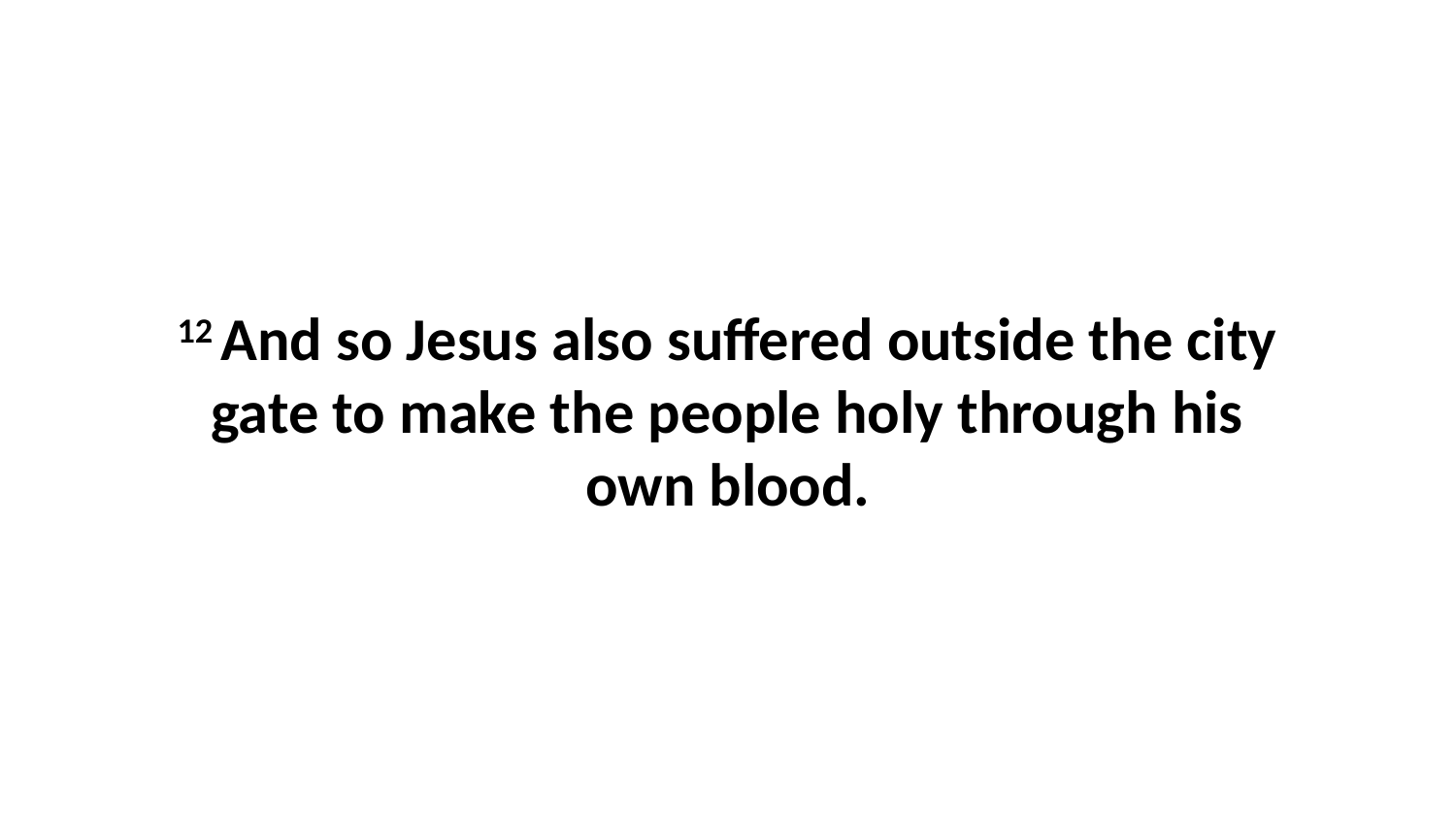

12 And so Jesus also suffered outside the city gate to make the people holy through his own blood.